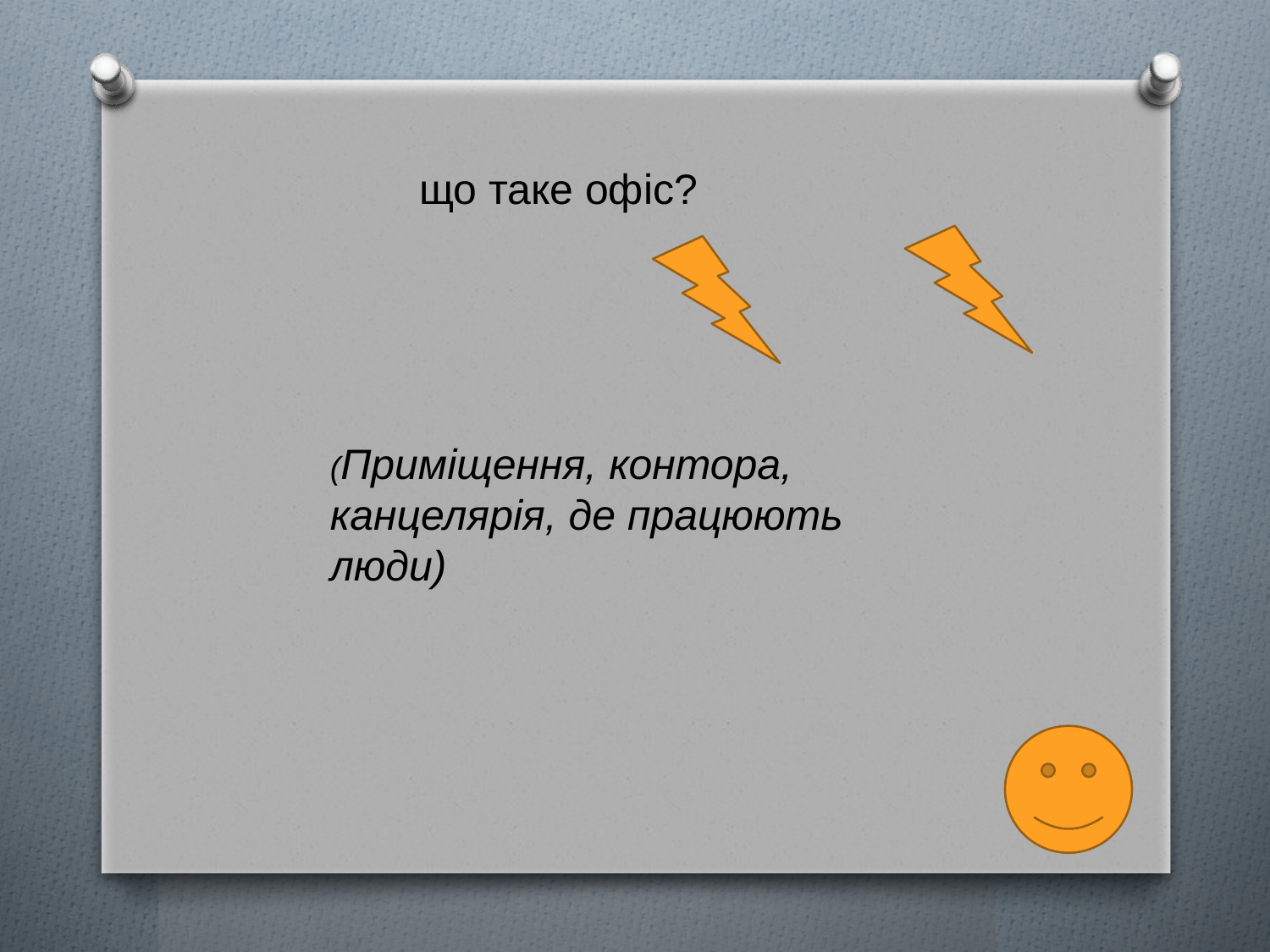

що таке офіс?

(Приміщення, контора, канцелярія, де працюють люди)